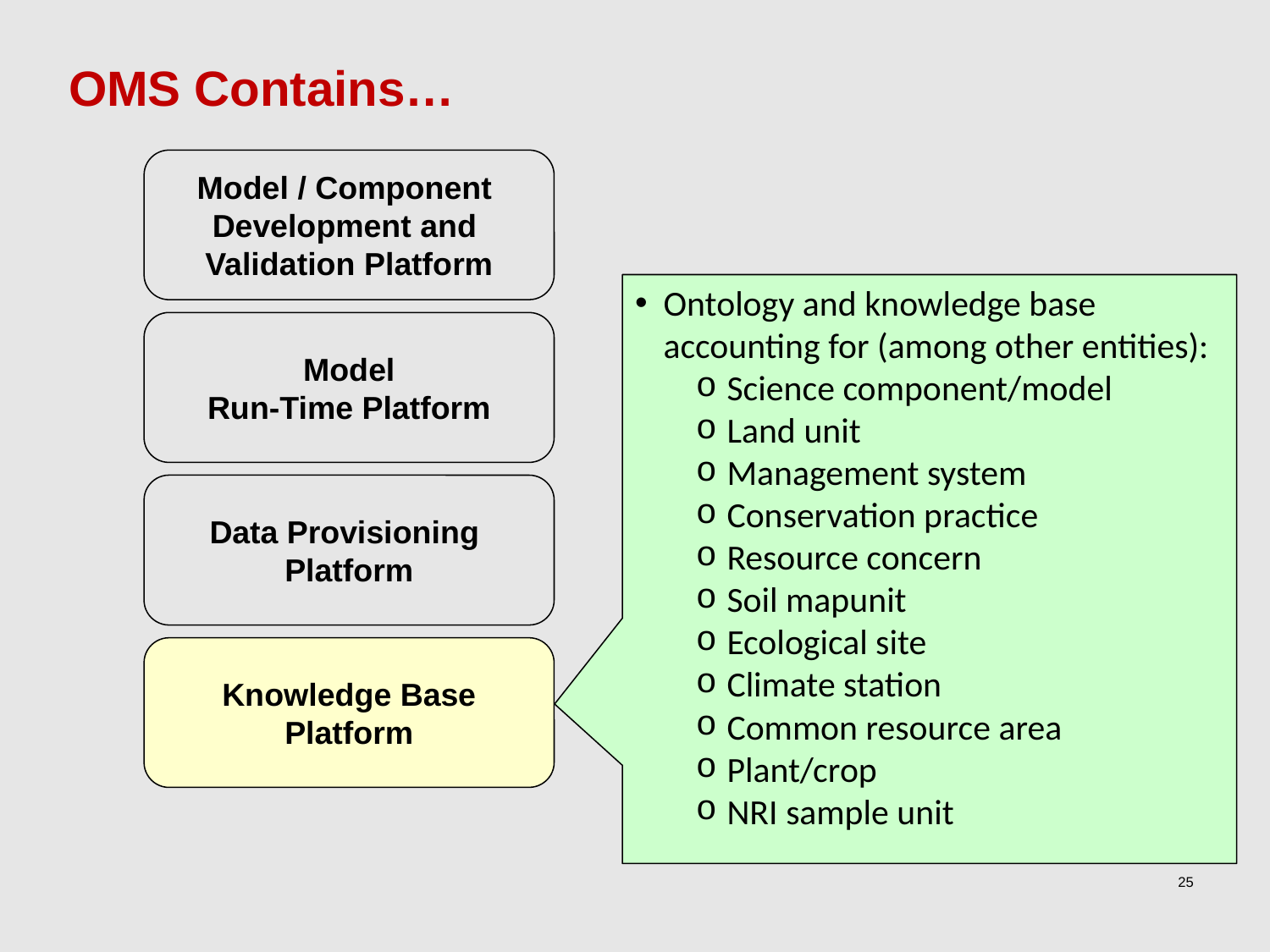

OMS Contains…
Model / Component
Development and
Validation Platform
Model
Run-Time Platform
Data Provisioning
Platform
Knowledge Base
Platform
Ontology and knowledge base accounting for (among other entities):
Science component/model
Land unit
Management system
Conservation practice
Resource concern
Soil mapunit
Ecological site
Climate station
Common resource area
Plant/crop
NRI sample unit

25